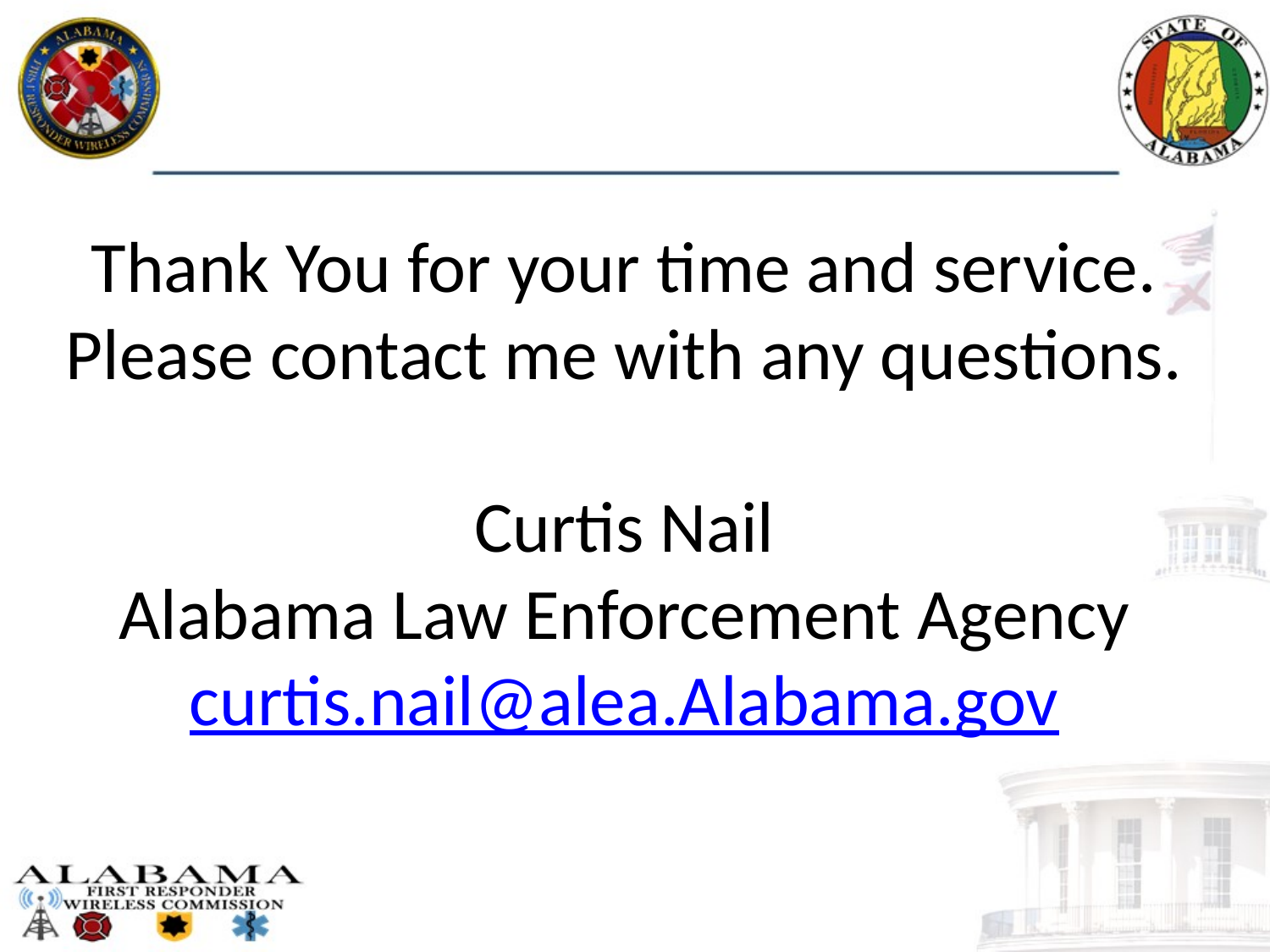

# Thank You for your time and service. Please contact me with any questions. Curtis Nail Alabama Law Enforcement Agency curtis.nail@alea.Alabama.gov